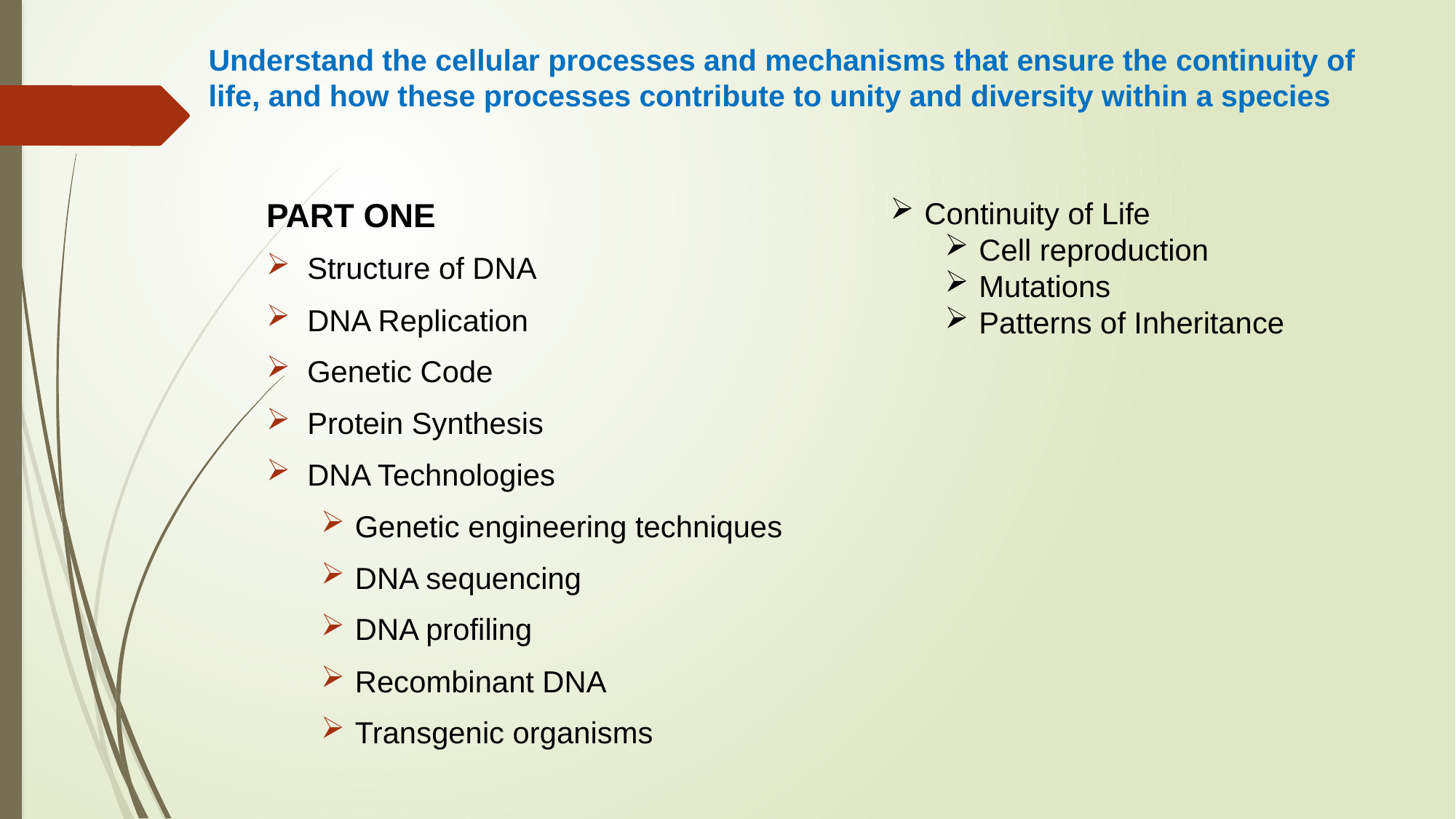

# Understand the cellular processes and mechanisms that ensure the continuity of life, and how these processes contribute to unity and diversity within a species
PART ONE
Structure of DNA
DNA Replication
Genetic Code
Protein Synthesis
DNA Technologies
Genetic engineering techniques
DNA sequencing
DNA profiling
Recombinant DNA
Transgenic organisms
Continuity of Life
Cell reproduction
Mutations
Patterns of Inheritance